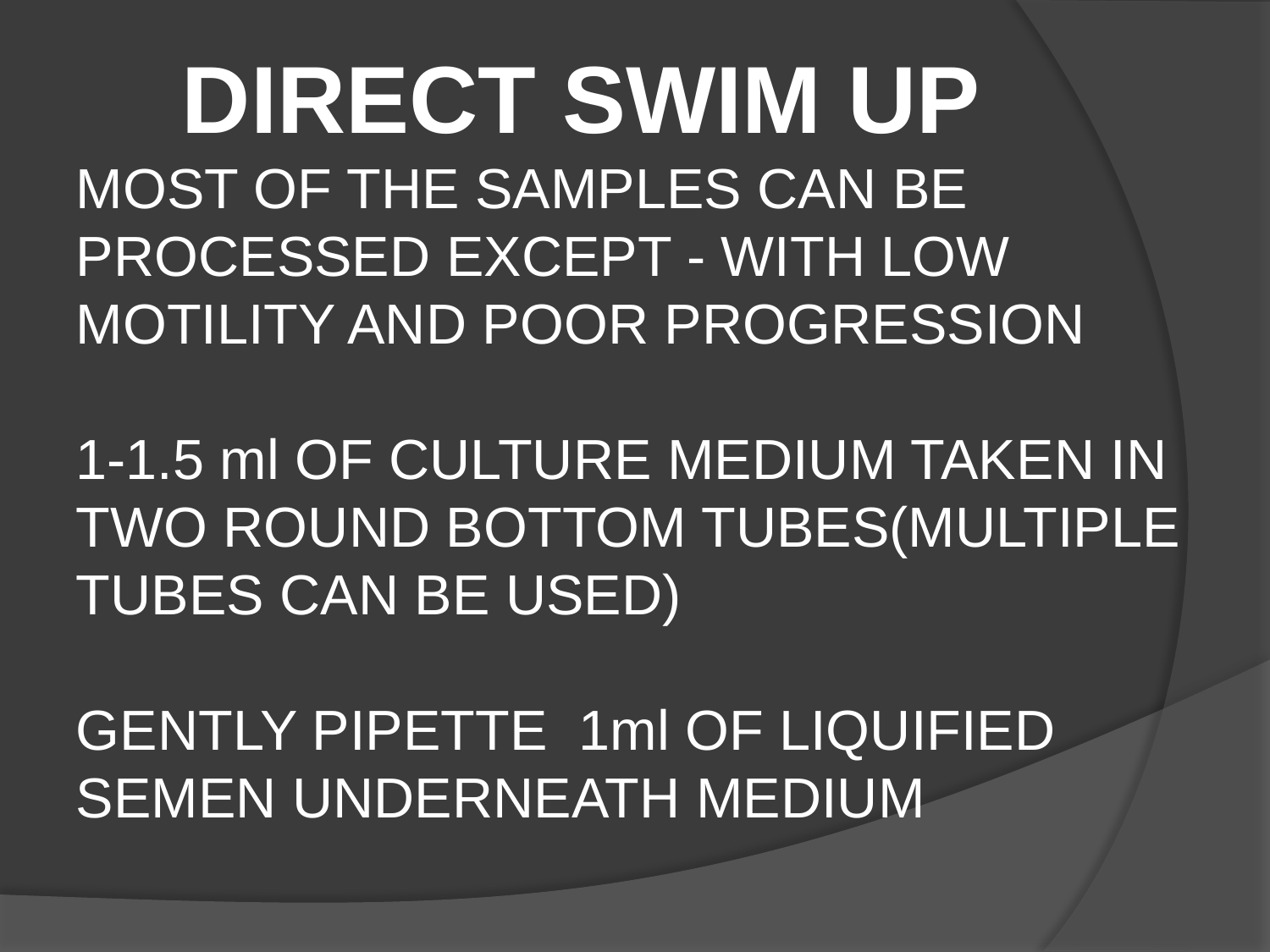

DIRECT SWIM UP
MOST OF THE SAMPLES CAN BE PROCESSED EXCEPT - WITH LOW MOTILITY AND POOR PROGRESSION

1-1.5 ml OF CULTURE MEDIUM TAKEN IN TWO ROUND BOTTOM TUBES(MULTIPLE TUBES CAN BE USED)

GENTLY PIPETTE  1ml OF LIQUIFIED SEMEN UNDERNEATH MEDIUM